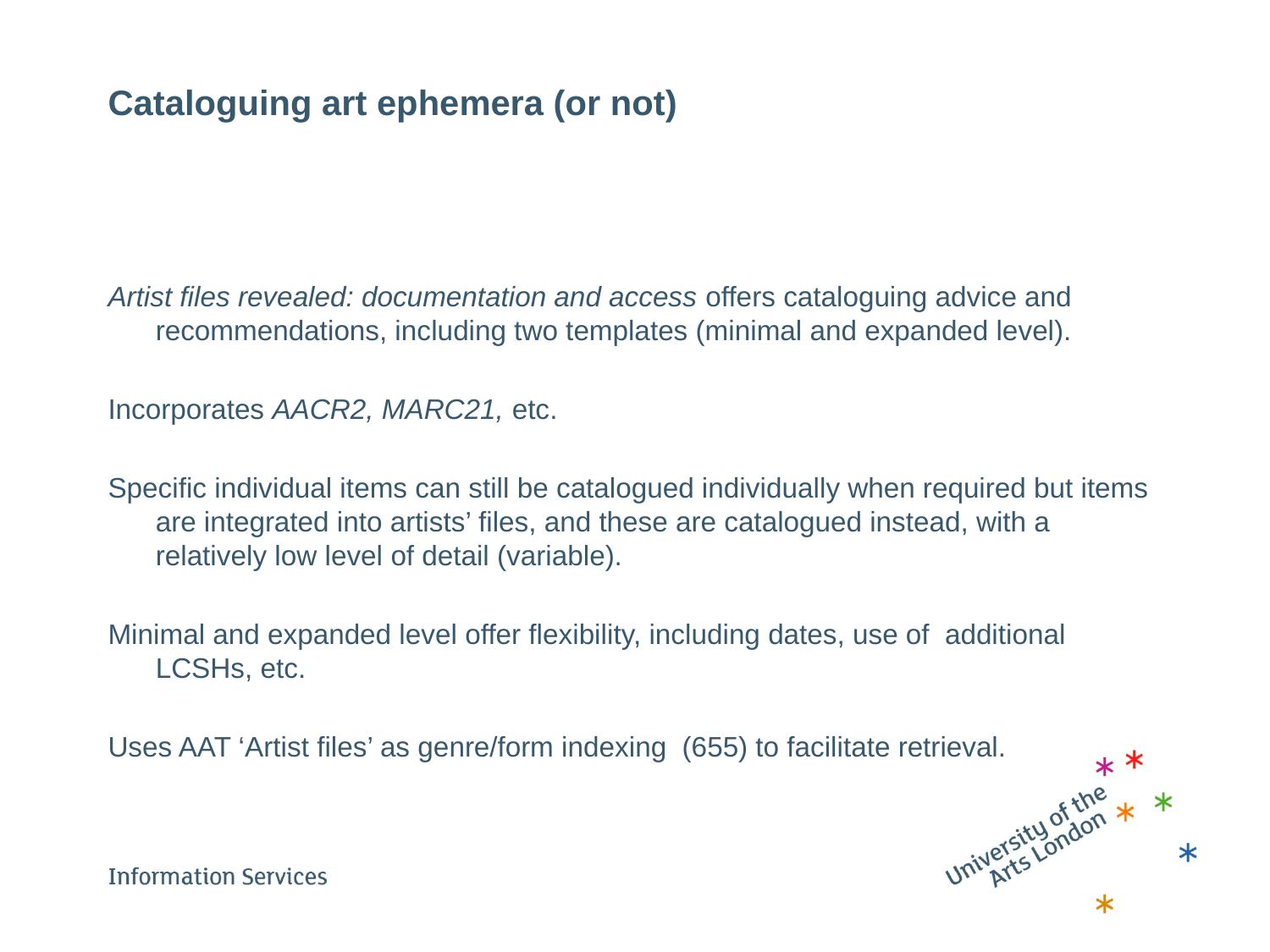

# Cataloguing art ephemera (or not)

Artist files revealed: documentation and access offers cataloguing advice and recommendations, including two templates (minimal and expanded level).

Incorporates AACR2, MARC21, etc.

Specific individual items can still be catalogued individually when required but items are integrated into artists’ files, and these are catalogued instead, with a relatively low level of detail (variable).

Minimal and expanded level offer flexibility, including dates, use of  additional LCSHs, etc.

Uses AAT ‘Artist files’ as genre/form indexing  (655) to facilitate retrieval.